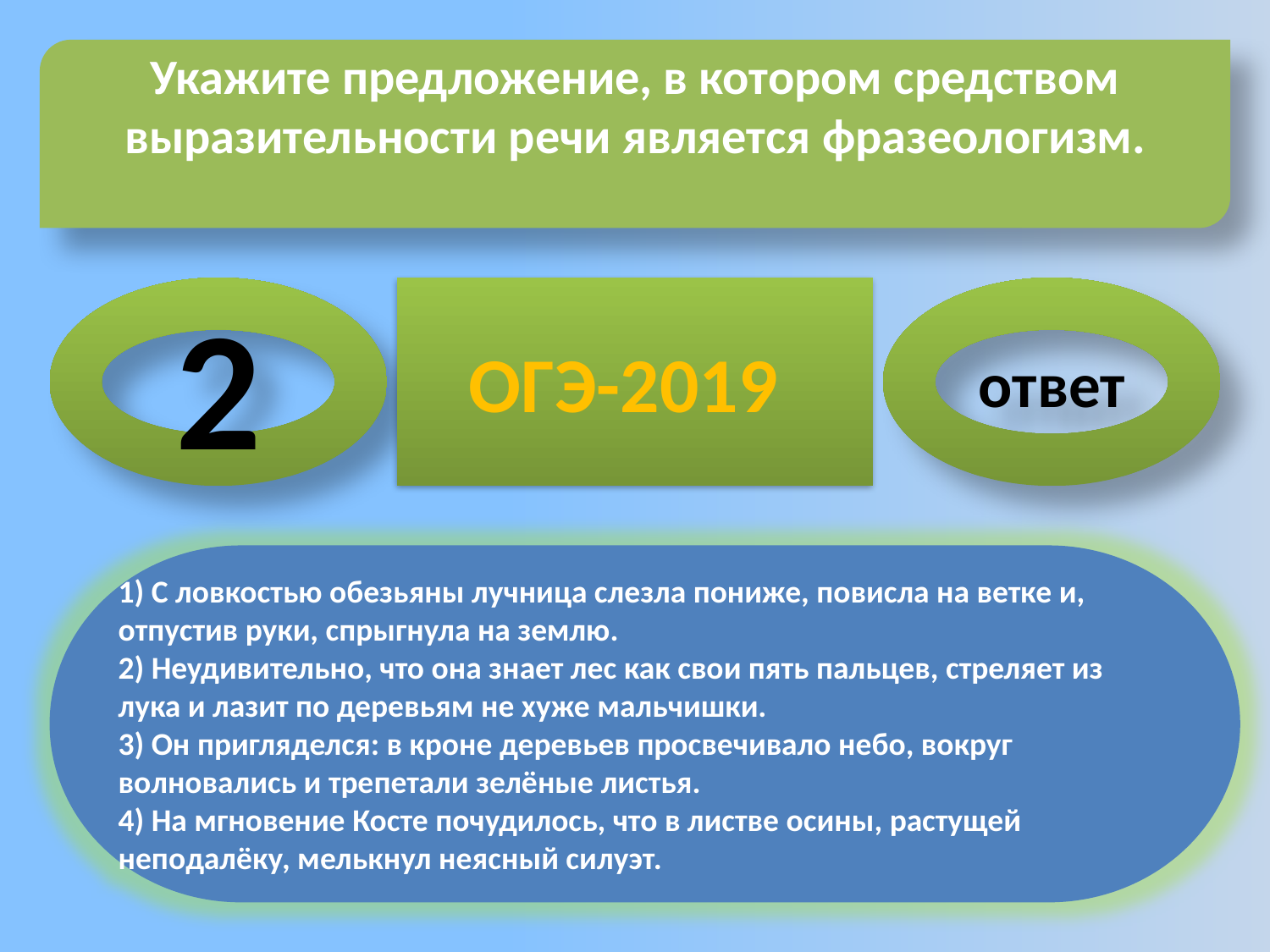

Укажите предложение, в котором средством выразительности речи является фразеологизм.

2
ОГЭ-2019
ответ

1) С ловкостью обезьяны лучница слезла пониже, повисла на ветке и, отпустив руки, спрыгнула на землю.
2) Неудивительно, что она знает лес как свои пять пальцев, стреляет из лука и лазит по деревьям не хуже мальчишки.
3) Он пригляделся: в кроне деревьев просвечивало небо, вокруг волновались и трепетали зелёные листья.
4) На мгновение Косте почудилось, что в листве осины, растущей неподалёку, мелькнул неясный силуэт.